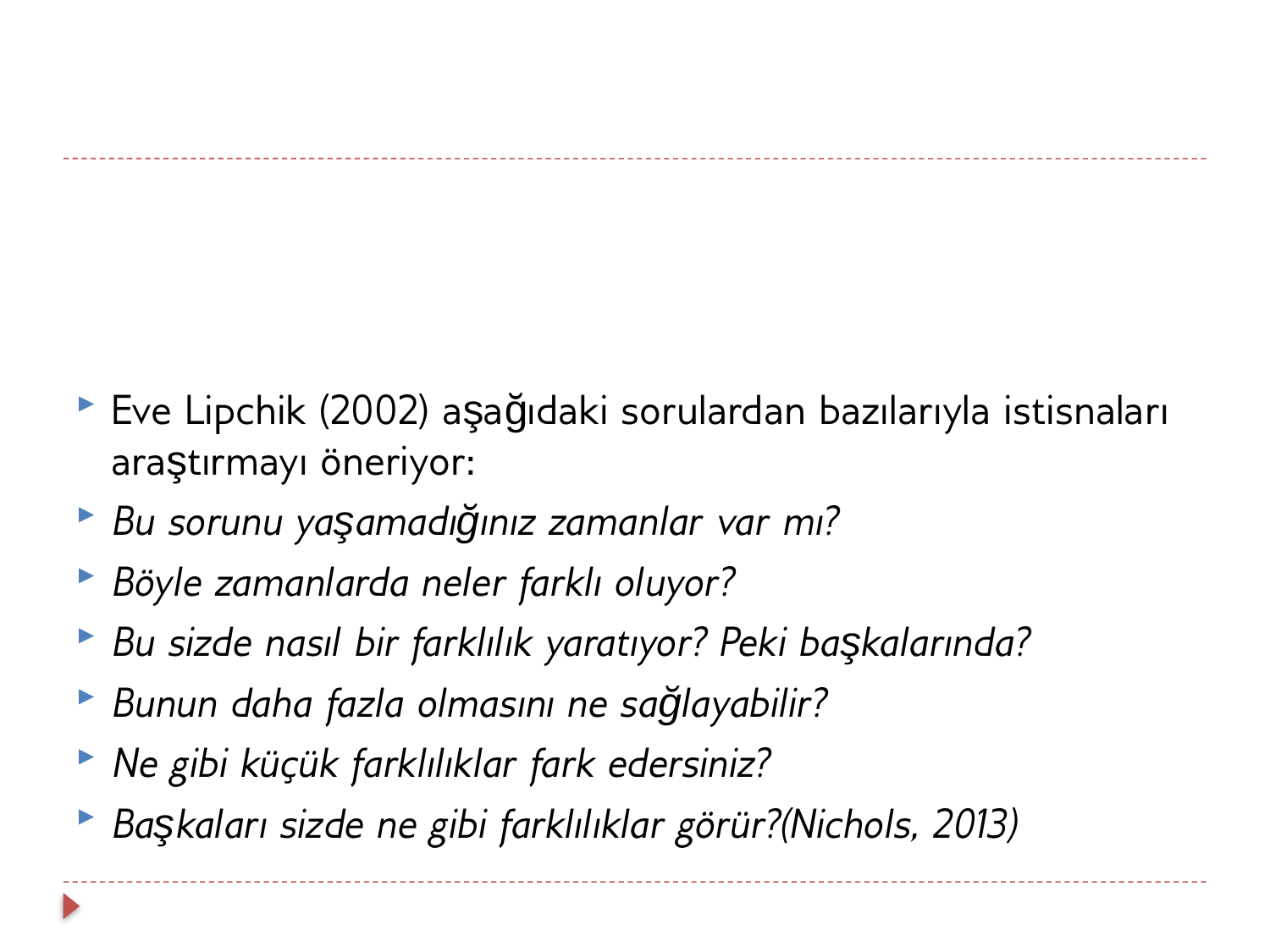

Eve Lipchik (2002) aşağıdaki sorulardan bazılarıyla istisnaları araştırmayı öneriyor:
Bu sorunu yaşamadığınız zamanlar var mı?
Böyle zamanlarda neler farklı oluyor?
Bu sizde nasıl bir farklılık yaratıyor? Peki başkalarında?
Bunun daha fazla olmasını ne sağlayabilir?
Ne gibi küçük farklılıklar fark edersiniz?
Başkaları sizde ne gibi farklılıklar görür?(Nichols, 2013)